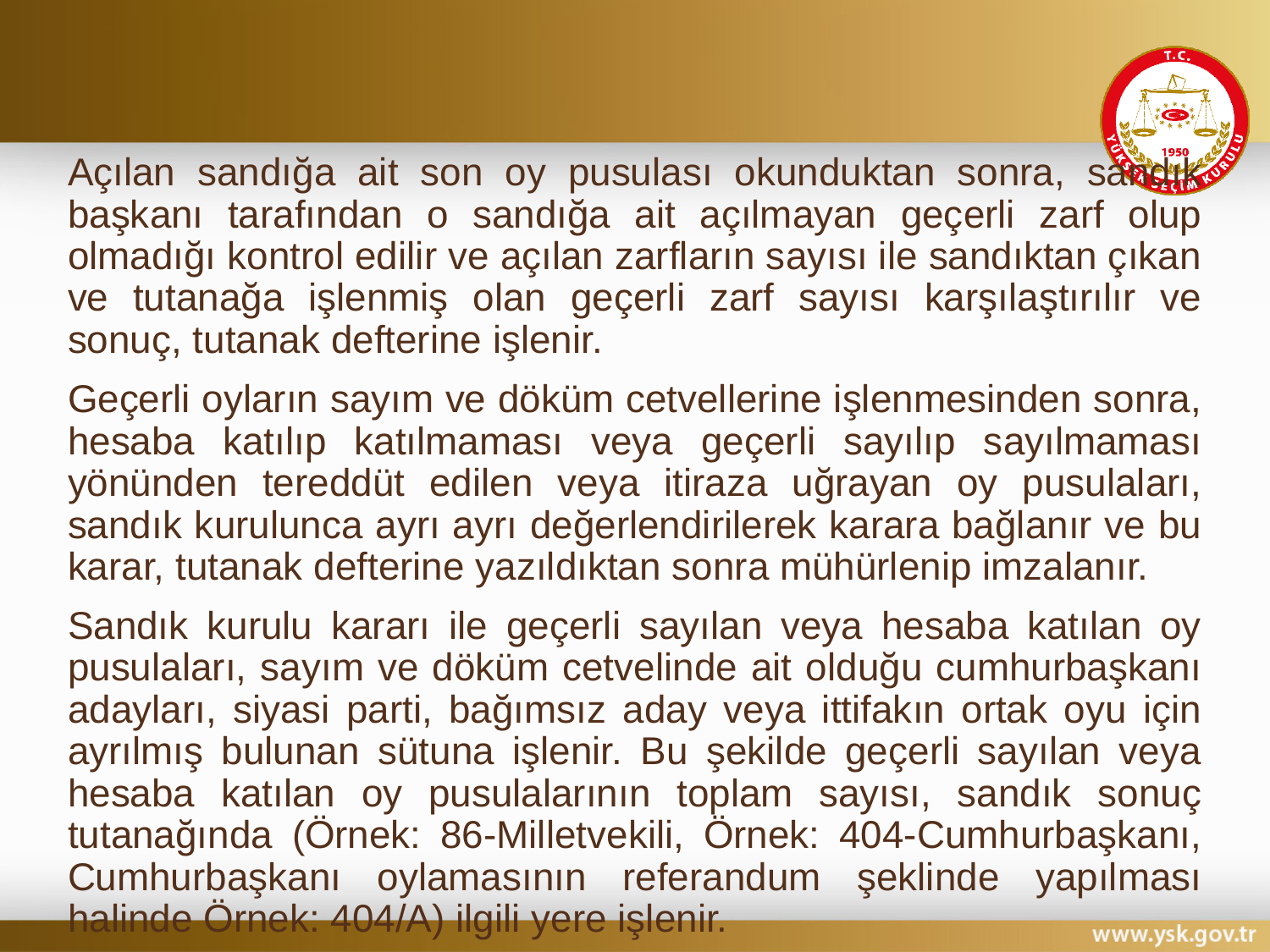

#
Açılan sandığa ait son oy pusulası okunduktan sonra, sandık başkanı tarafından o sandığa ait açılmayan geçerli zarf olup olmadığı kontrol edilir ve açılan zarfların sayısı ile sandıktan çıkan ve tutanağa işlenmiş olan geçerli zarf sayısı karşılaştırılır ve sonuç, tutanak defterine işlenir.
Geçerli oyların sayım ve döküm cetvellerine işlenmesinden sonra, hesaba katılıp katılmaması veya geçerli sayılıp sayılmaması yönünden tereddüt edilen veya itiraza uğrayan oy pusulaları, sandık kurulunca ayrı ayrı değerlendirilerek karara bağlanır ve bu karar, tutanak defterine yazıldıktan sonra mühürlenip imzalanır.
Sandık kurulu kararı ile geçerli sayılan veya hesaba katılan oy pusulaları, sayım ve döküm cetvelinde ait olduğu cumhurbaşkanı adayları, siyasi parti, bağımsız aday veya ittifakın ortak oyu için ayrılmış bulunan sütuna işlenir. Bu şekilde geçerli sayılan veya hesaba katılan oy pusulalarının toplam sayısı, sandık sonuç tutanağında (Örnek: 86-Milletvekili, Örnek: 404-Cumhurbaşkanı, Cumhurbaşkanı oylamasının referandum şeklinde yapılması halinde Örnek: 404/A) ilgili yere işlenir.